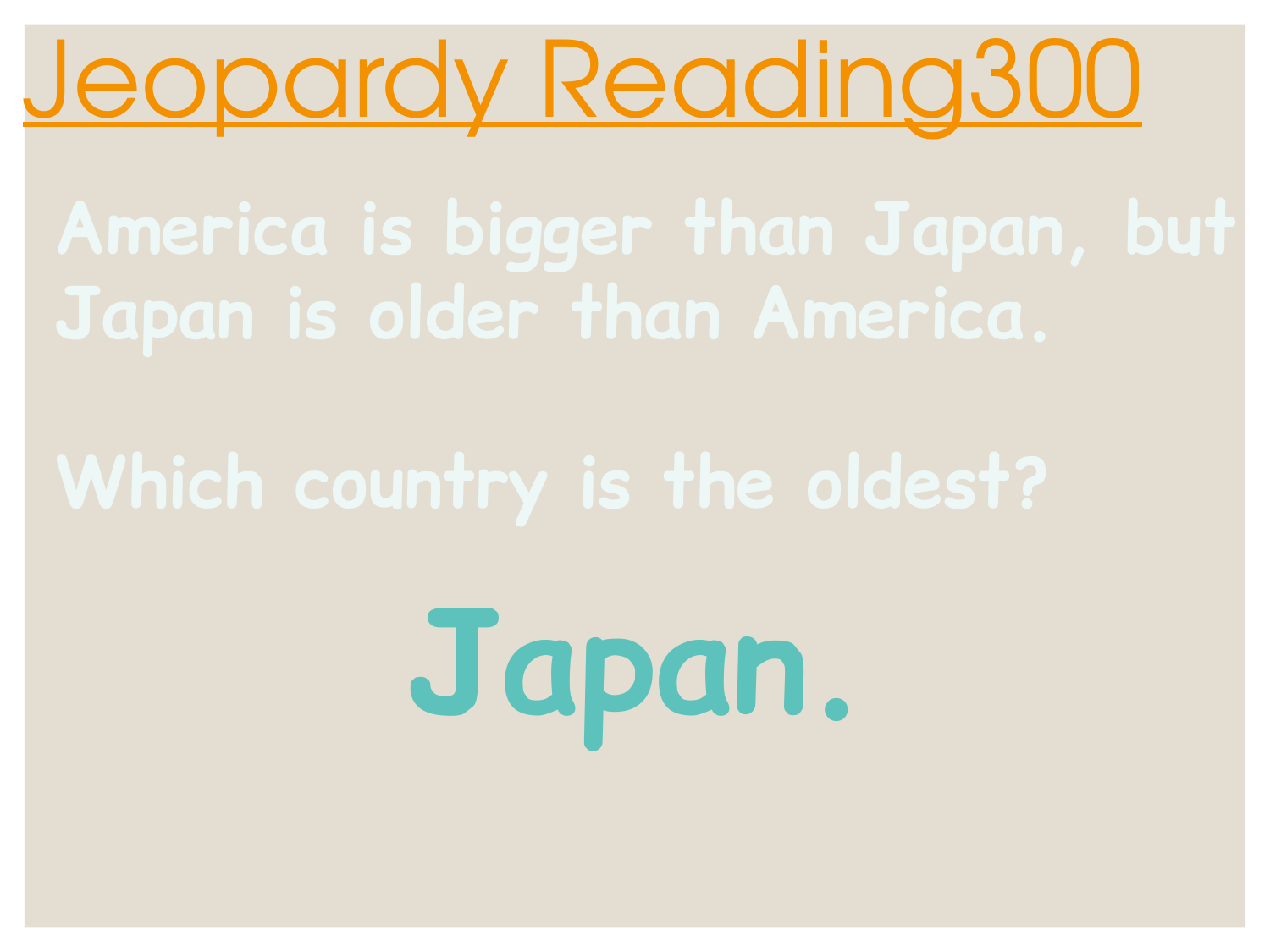

# Jeopardy Reading300
America is bigger than Japan, but
Japan is older than America.

Which country is the oldest?
Japan.